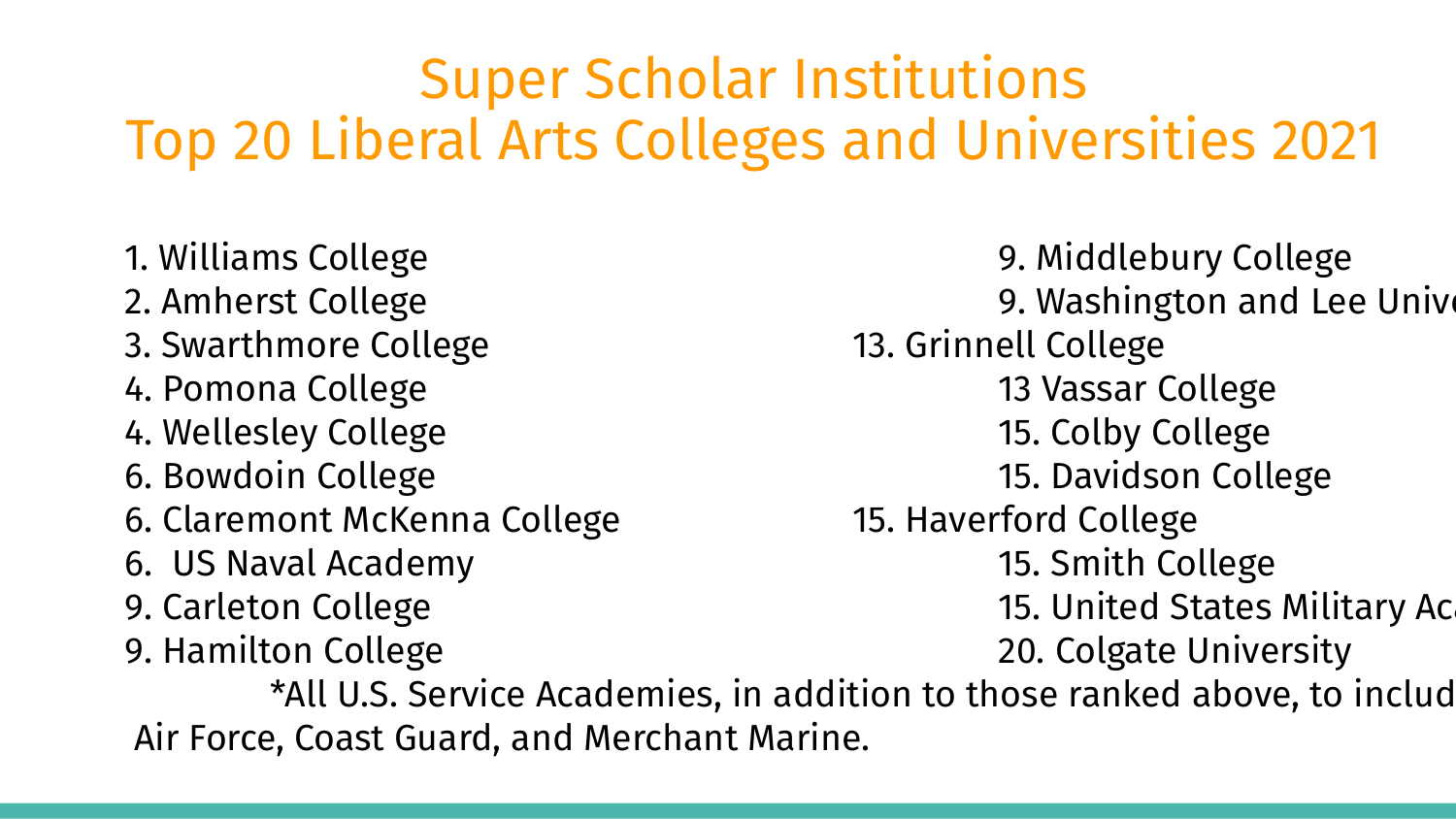

Super Scholar Institutions
Top 20 Liberal Arts Colleges and Universities 2021
1. Williams College				9. Middlebury College
2. Amherst College				9. Washington and Lee University
3. Swarthmore College			13. Grinnell College
4. Pomona College				13 Vassar College
4. Wellesley College				15. Colby College
6. Bowdoin College				15. Davidson College
6. Claremont McKenna College		15. Haverford College
6.  US Naval Academy				15. Smith College
9. Carleton College				15. United States Military Academy
9. Hamilton College				20. Colgate University
	*All U.S. Service Academies, in addition to those ranked above, to include:
 Air Force, Coast Guard, and Merchant Marine.